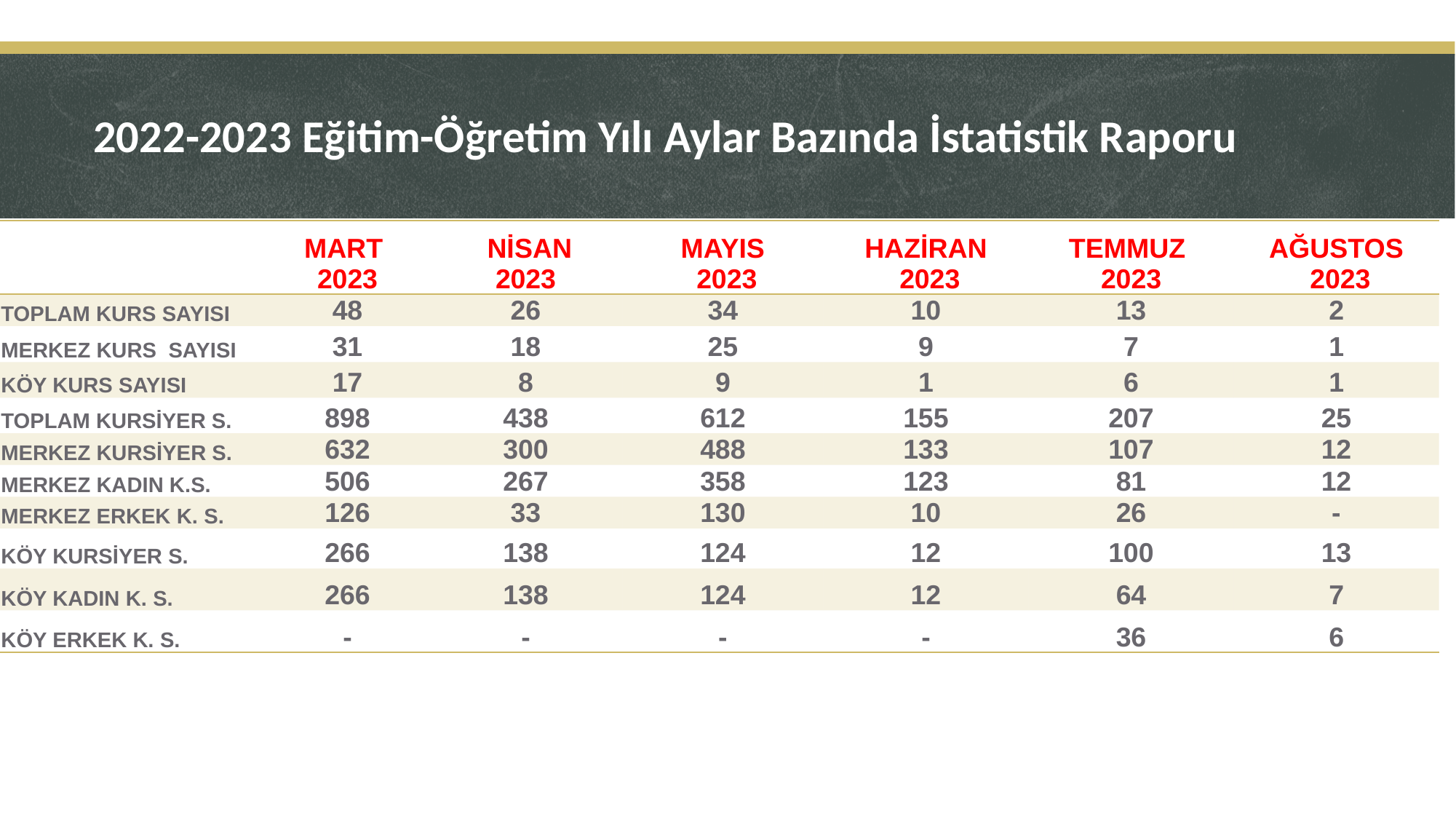

# 2022-2023 Eğitim-Öğretim Yılı Aylar Bazında İstatistik Raporu
|  | MART 2023 | NİSAN 2023 | MAYIS 2023 | HAZİRAN 2023 | TEMMUZ 2023 | AĞUSTOS 2023 |
| --- | --- | --- | --- | --- | --- | --- |
| TOPLAM KURS SAYISI | 48 | 26 | 34 | 10 | 13 | 2 |
| MERKEZ KURS SAYISI | 31 | 18 | 25 | 9 | 7 | 1 |
| KÖY KURS SAYISI | 17 | 8 | 9 | 1 | 6 | 1 |
| TOPLAM KURSİYER S. | 898 | 438 | 612 | 155 | 207 | 25 |
| MERKEZ KURSİYER S. | 632 | 300 | 488 | 133 | 107 | 12 |
| MERKEZ KADIN K.S. | 506 | 267 | 358 | 123 | 81 | 12 |
| MERKEZ ERKEK K. S. | 126 | 33 | 130 | 10 | 26 | - |
| KÖY KURSİYER S. | 266 | 138 | 124 | 12 | 100 | 13 |
| KÖY KADIN K. S. | 266 | 138 | 124 | 12 | 64 | 7 |
| KÖY ERKEK K. S. | - | - | - | - | 36 | 6 |